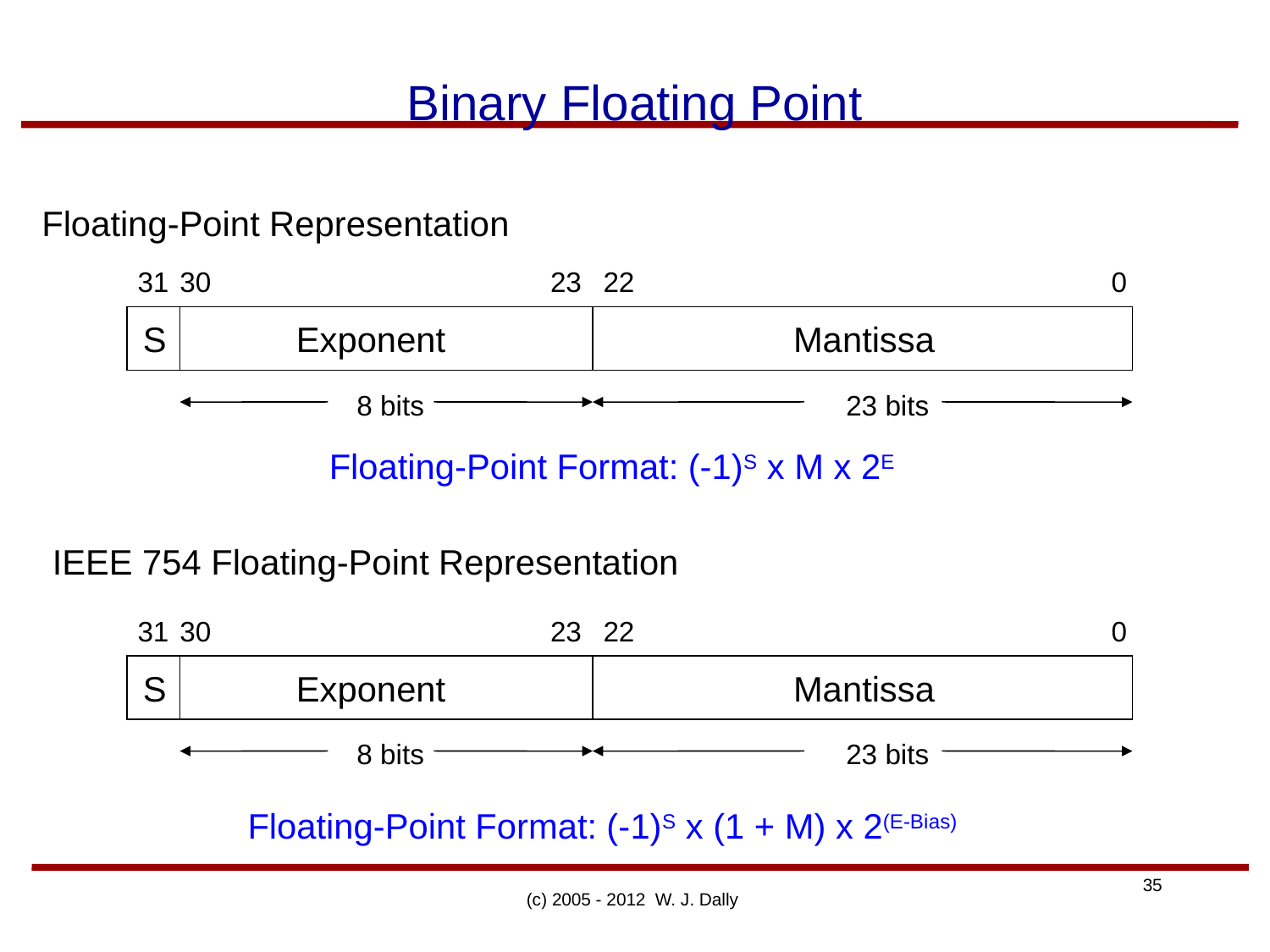

Binary Floating Point
Floating-Point Representation
31
30
23
22
0

S
Exponent
Mantissa
8 bits
23 bits

Floating-Point Format: (-1)S x M x 2E
IEEE 754 Floating-Point Representation
31
30
23
22
0

S
Exponent
Mantissa
8 bits
23 bits

Floating-Point Format: (-1)S x (1 + M) x 2(E-Bias)
(c) 2005 - 2012  W. J. Dally